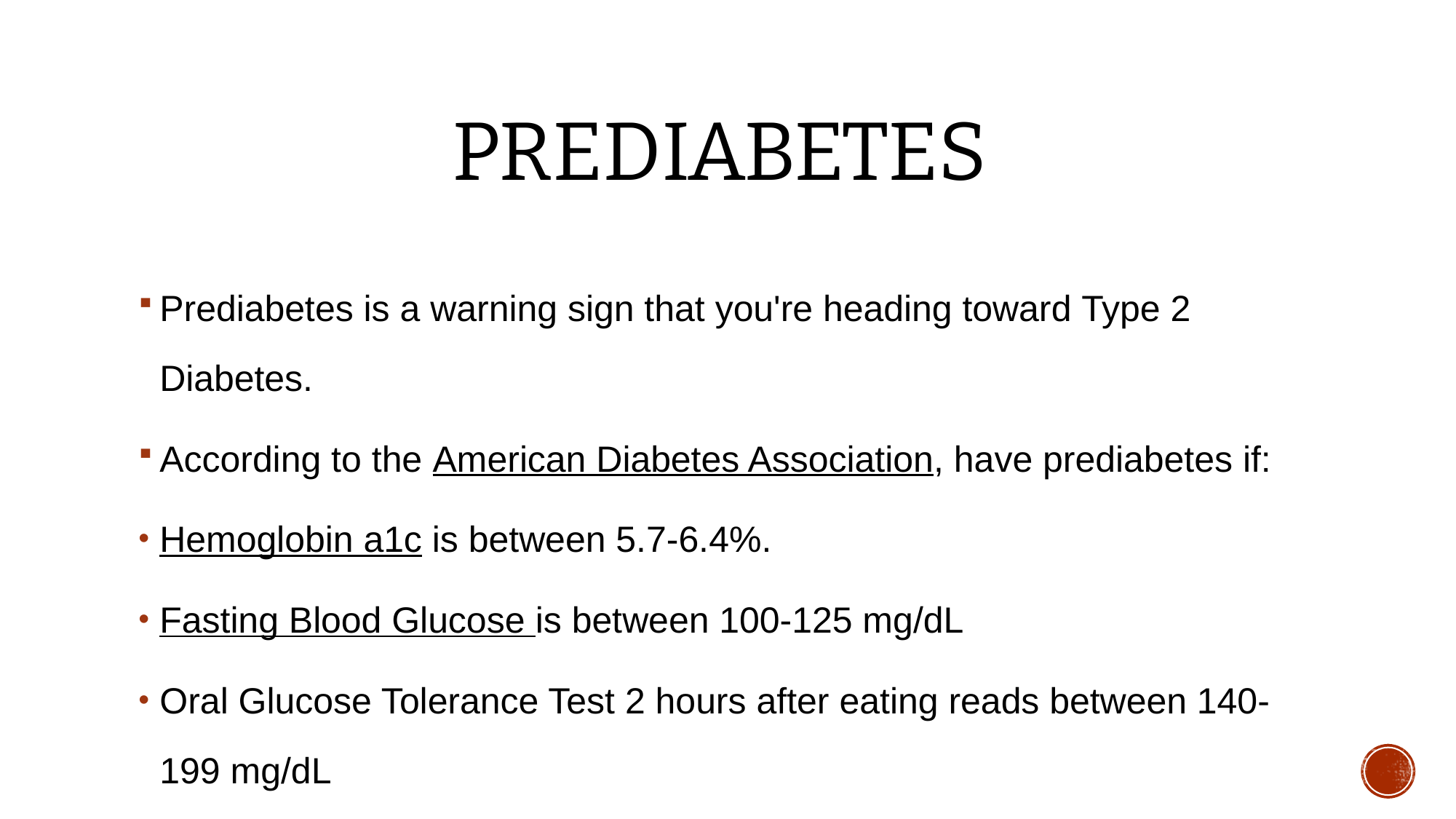

# PREDIABETES
Prediabetes is a warning sign that you're heading toward Type 2 Diabetes.
According to the American Diabetes Association, have prediabetes if:
Hemoglobin a1c is between 5.7-6.4%.
Fasting Blood Glucose is between 100-125 mg/dL
Oral Glucose Tolerance Test 2 hours after eating reads between 140-199 mg/dL